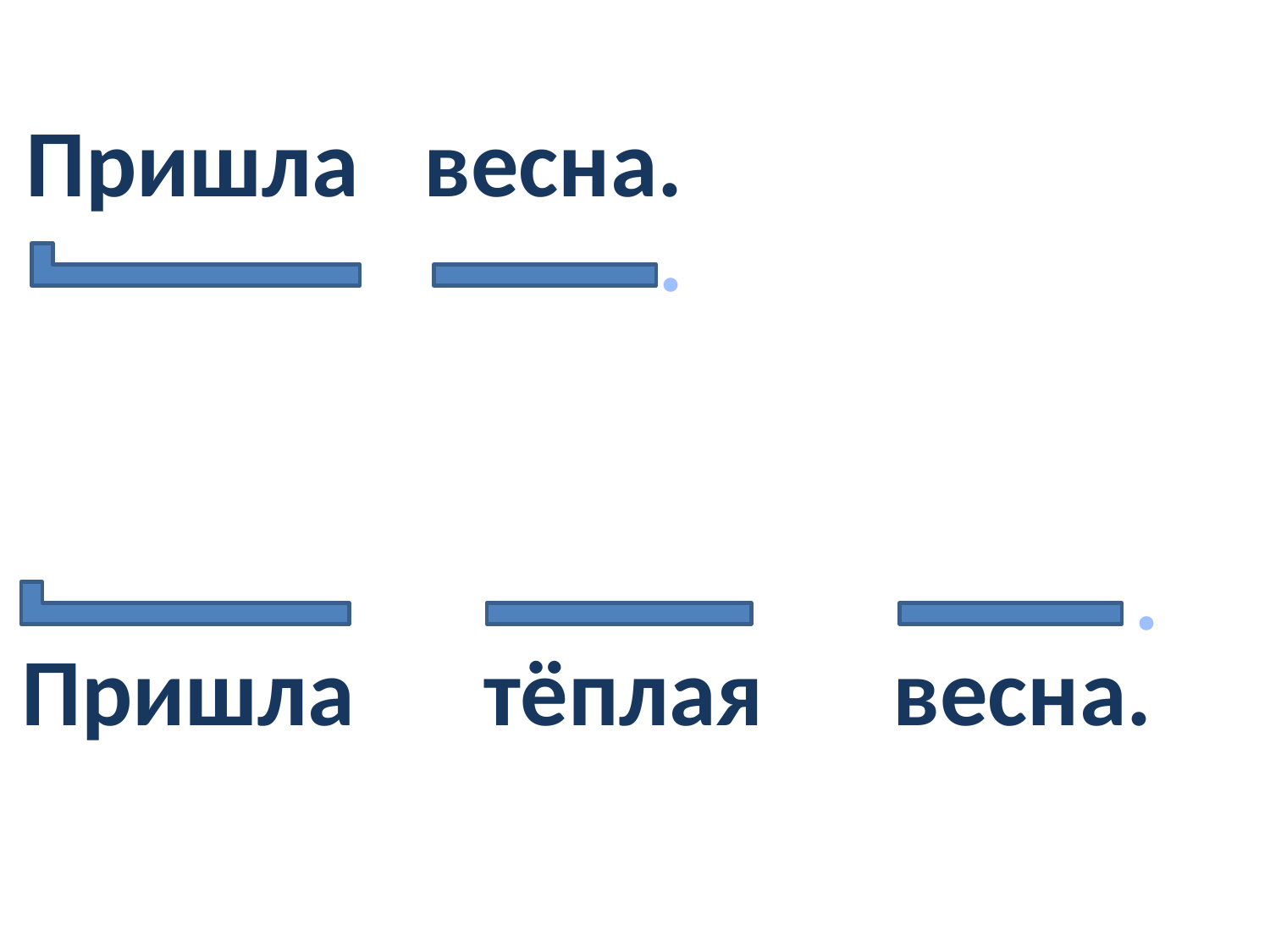

Пришла   весна.
.

.

Пришла      тёплая      весна.